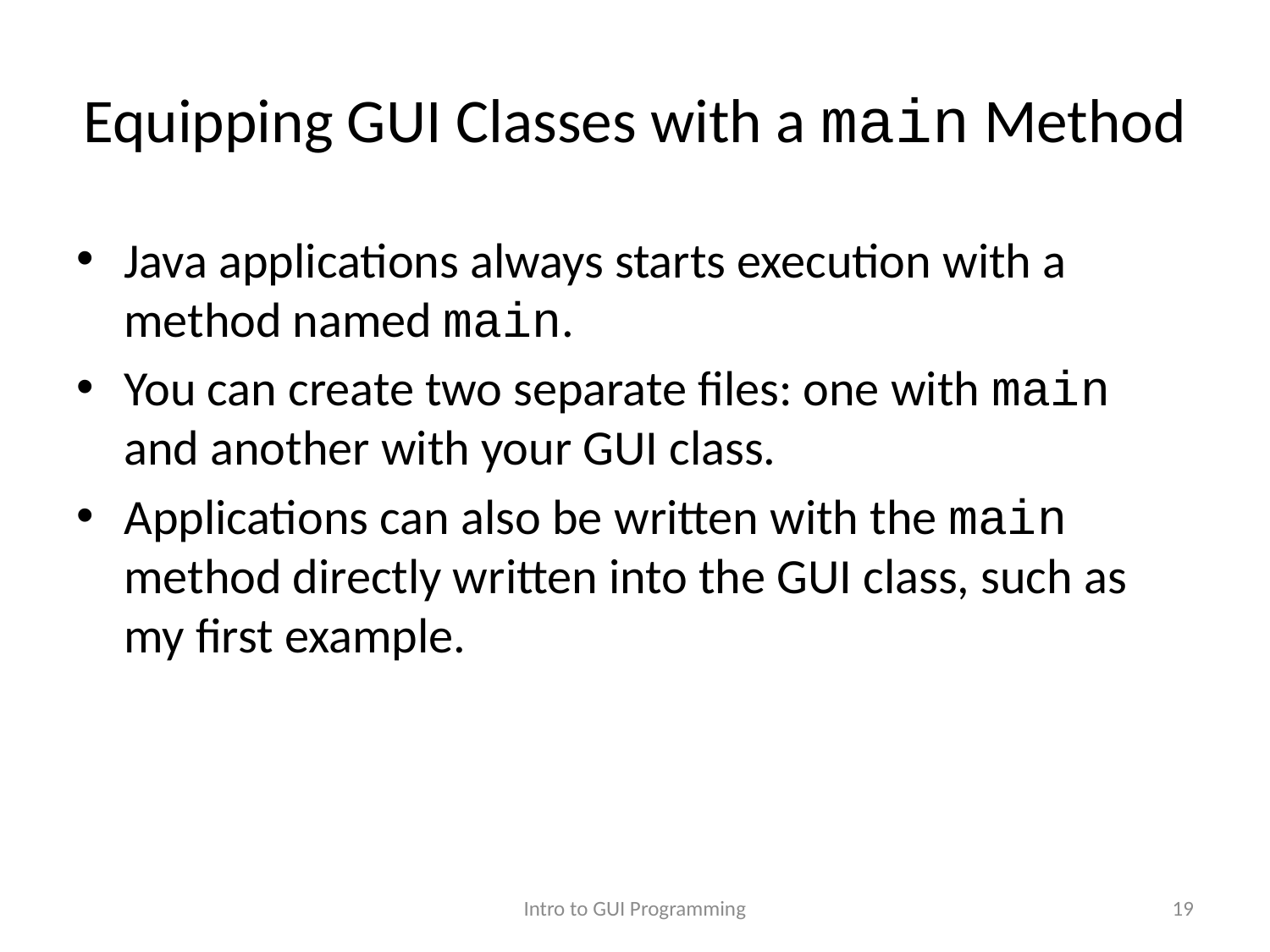

# Equipping GUI Classes with a main Method
Java applications always starts execution with a method named main.
You can create two separate files: one with main and another with your GUI class.
Applications can also be written with the main method directly written into the GUI class, such as my first example.
Intro to GUI Programming
19